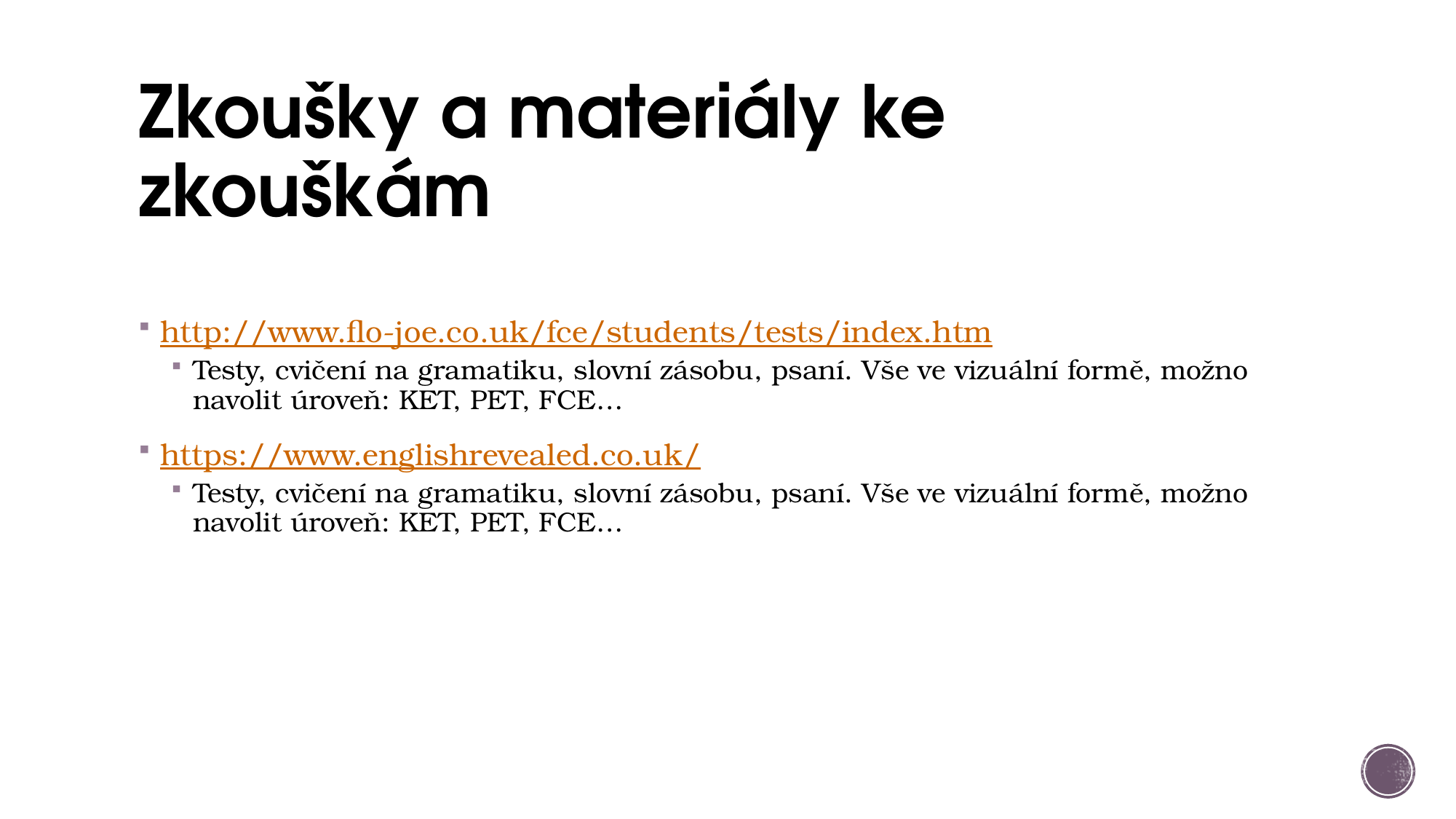

# Zkoušky a materiály ke zkouškám

http://www.flo-joe.co.uk/fce/students/tests/index.htm
Testy, cvičení na gramatiku, slovní zásobu, psaní. Vše ve vizuální formě, možno navolit úroveň: KET, PET, FCE…
https://www.englishrevealed.co.uk/
Testy, cvičení na gramatiku, slovní zásobu, psaní. Vše ve vizuální formě, možno navolit úroveň: KET, PET, FCE…